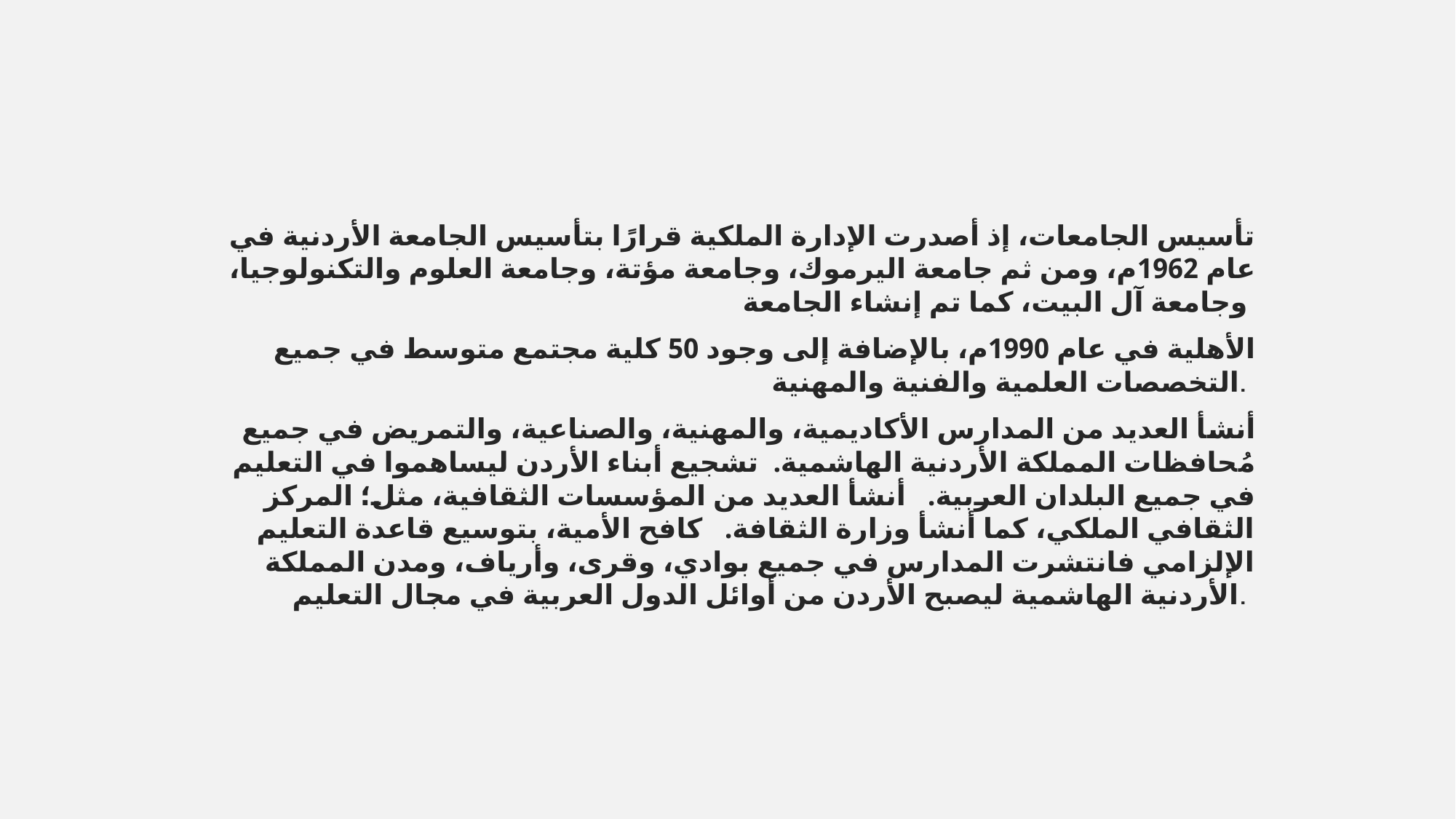

تأسيس الجامعات، إذ أصدرت الإدارة الملكية قرارًا بتأسيس الجامعة الأردنية في عام 1962م، ومن ثم جامعة اليرموك، وجامعة مؤتة، وجامعة العلوم والتكنولوجيا، وجامعة آل البيت، كما تم إنشاء الجامعة
الأهلية في عام 1990م، بالإضافة إلى وجود 50 كلية مجتمع متوسط في جميع التخصصات العلمية والفنية والمهنية.
  أنشأ العديد من المدارس الأكاديمية، والمهنية، والصناعية، والتمريض في جميع مُحافظات المملكة الأردنية الهاشمية.  تشجيع أبناء الأردن ليساهموا في التعليم في جميع البلدان العربية.   أنشأ العديد من المؤسسات الثقافية، مثل؛ المركز الثقافي الملكي، كما أنشأ وزارة الثقافة.   كافح الأمية، بتوسيع قاعدة التعليم الإلزامي فانتشرت المدارس في جميع بوادي، وقرى، وأرياف، ومدن المملكة الأردنية الهاشمية ليصبح الأردن من أوائل الدول العربية في مجال التعليم.